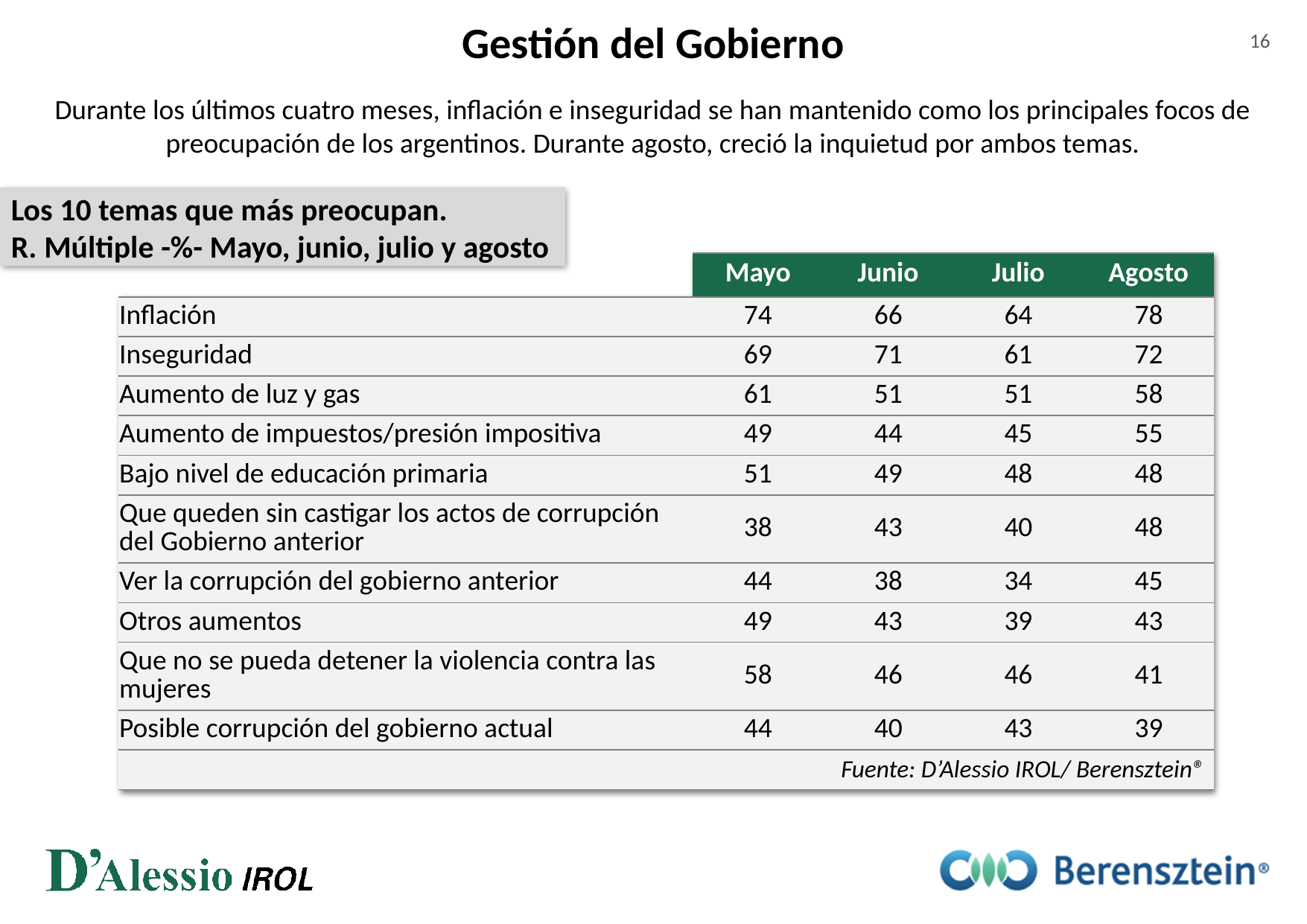

Gestión del Gobierno
16
Durante los últimos cuatro meses, inflación e inseguridad se han mantenido como los principales focos de preocupación de los argentinos. Durante agosto, creció la inquietud por ambos temas.
Los 10 temas que más preocupan.
R. Múltiple -%- Mayo, junio, julio y agosto
|  | Mayo | Junio | Julio | Agosto |
| --- | --- | --- | --- | --- |
| Inflación | 74 | 66 | 64 | 78 |
| Inseguridad | 69 | 71 | 61 | 72 |
| Aumento de luz y gas | 61 | 51 | 51 | 58 |
| Aumento de impuestos/presión impositiva | 49 | 44 | 45 | 55 |
| Bajo nivel de educación primaria | 51 | 49 | 48 | 48 |
| Que queden sin castigar los actos de corrupción del Gobierno anterior | 38 | 43 | 40 | 48 |
| Ver la corrupción del gobierno anterior | 44 | 38 | 34 | 45 |
| Otros aumentos | 49 | 43 | 39 | 43 |
| Que no se pueda detener la violencia contra las mujeres | 58 | 46 | 46 | 41 |
| Posible corrupción del gobierno actual | 44 | 40 | 43 | 39 |
| Fuente: D’Alessio IROL/ Berensztein® |  |  |  |  |